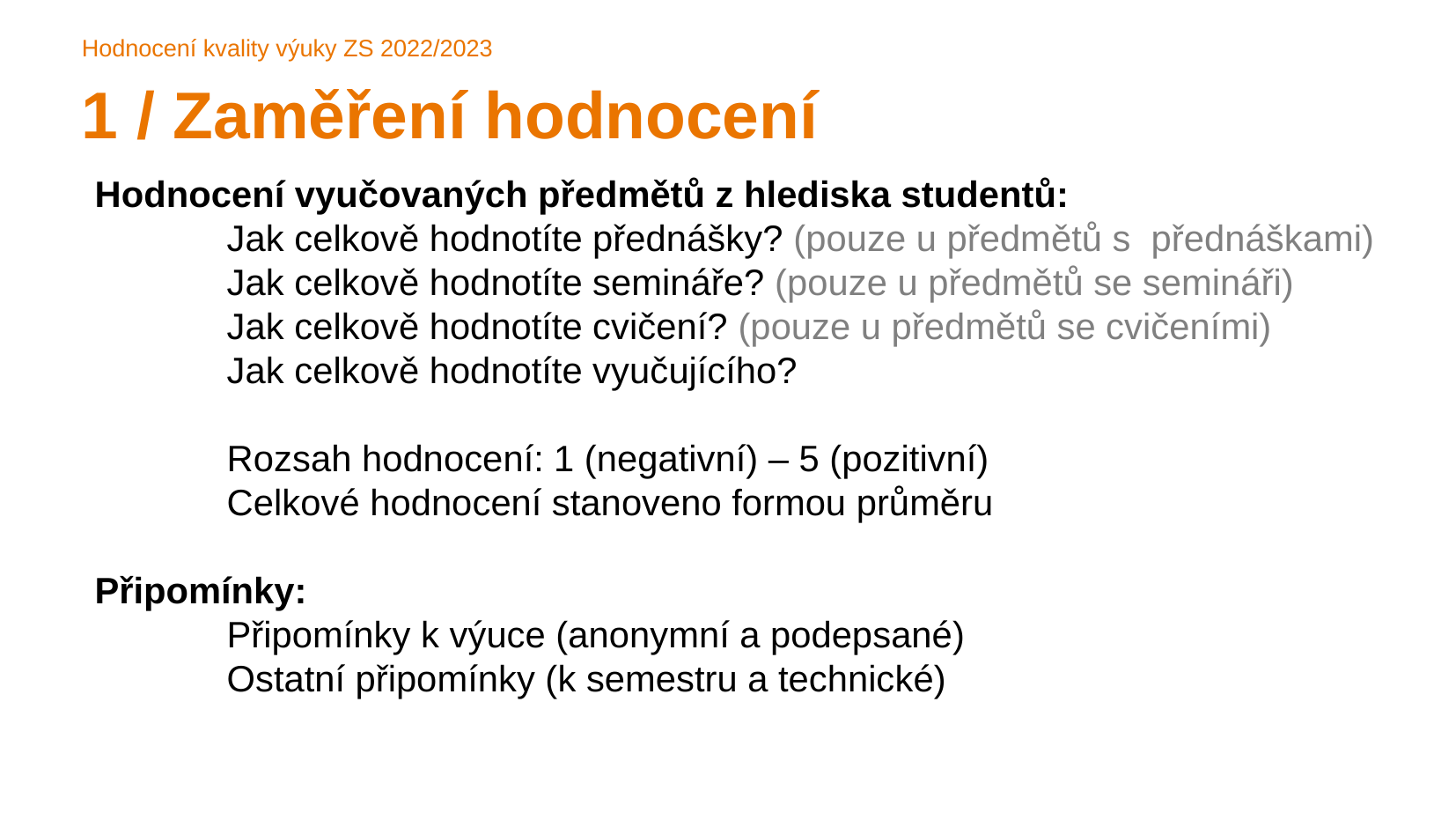

Hodnocení kvality výuky ZS 2022/2023
1 / Zaměření hodnocení
Hodnocení vyučovaných předmětů z hlediska studentů:
	Jak celkově hodnotíte přednášky? (pouze u předmětů s 	přednáškami)
	Jak celkově hodnotíte semináře? (pouze u předmětů se semináři)
	Jak celkově hodnotíte cvičení? (pouze u předmětů se cvičeními)
	Jak celkově hodnotíte vyučujícího?

	Rozsah hodnocení: 1 (negativní) – 5 (pozitivní)
	Celkové hodnocení stanoveno formou průměru

Připomínky:
	Připomínky k výuce (anonymní a podepsané)
	Ostatní připomínky (k semestru a technické)